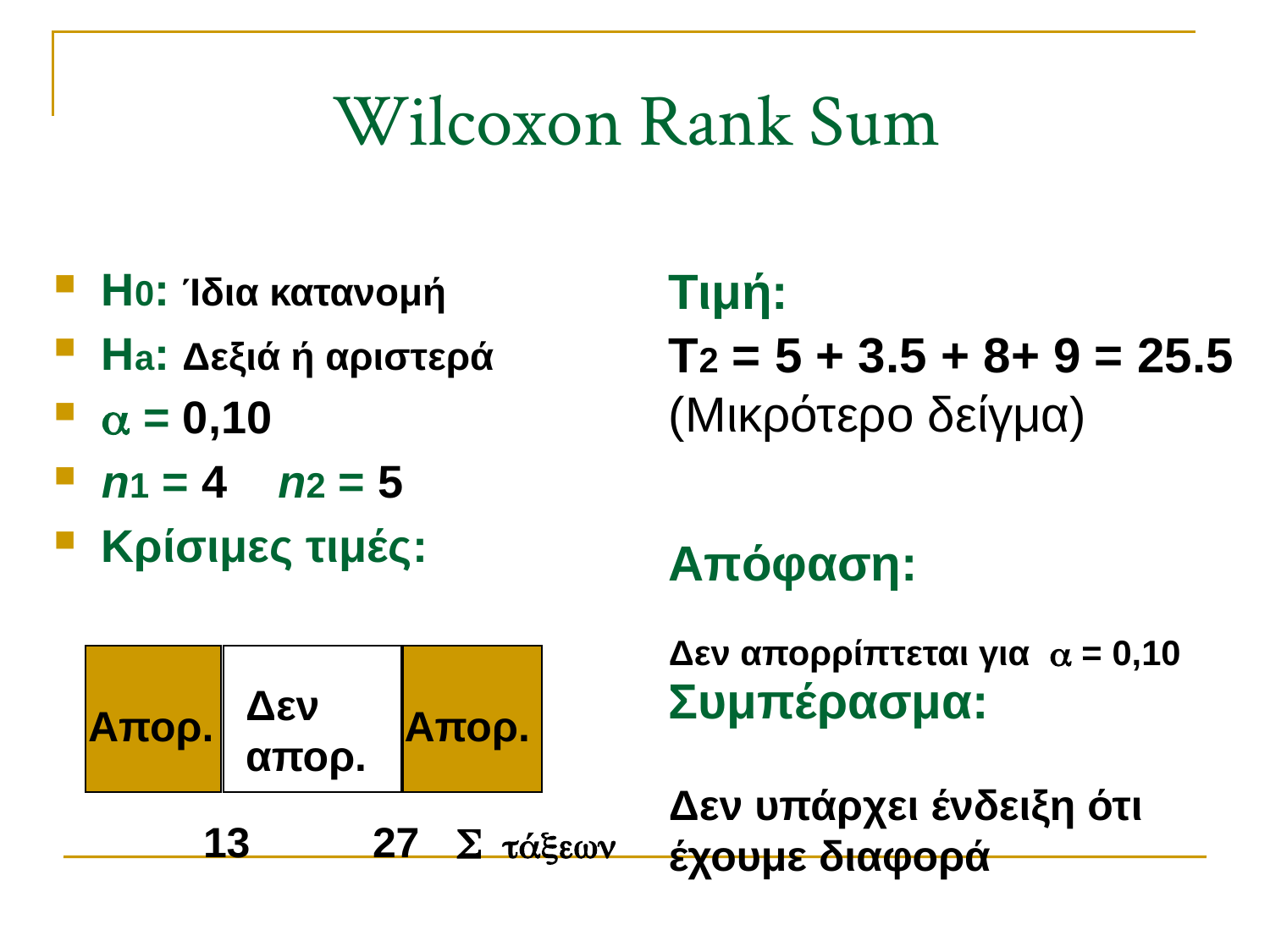

# Wilcoxon Rank Sum
H0: Ίδια κατανομή
Ha: Δεξιά ή αριστερά
α = 0,10
n1 = 4    n2 = 5
Κρίσιμες τιμές:
Τιμή:
Απόφαση:

Συμπέρασμα:

T2 = 5 + 3.5 + 8+ 9 = 25.5 (Μικρότερο δείγμα)
Δεν απορρίπτεται για  α = 0,10

Δεν απορ.
Απορ.
Απορ.
Δεν υπάρχει ένδειξη ότι έχουμε διαφορά
13
27
Σ τάξεων